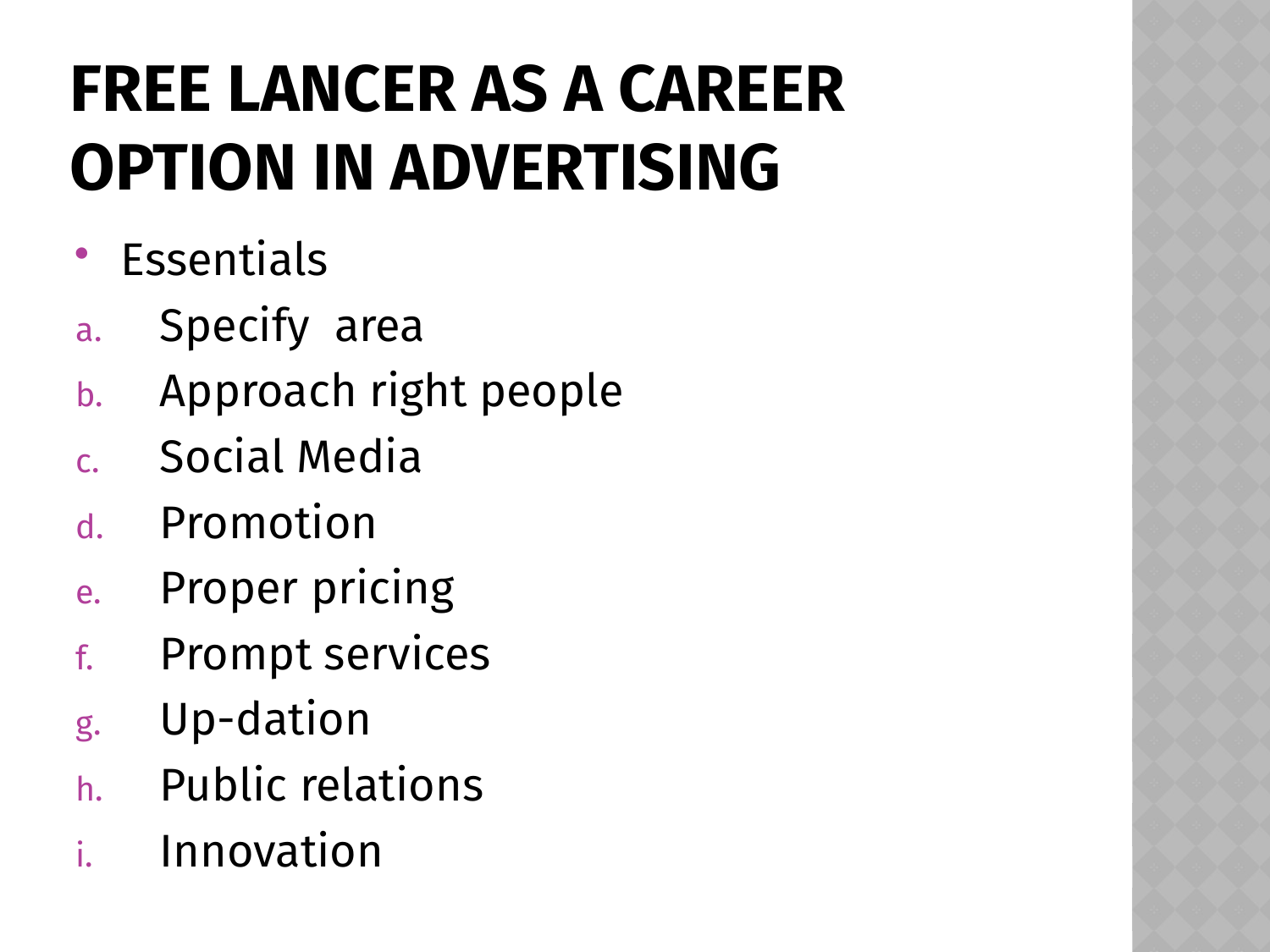

# Free Lancer as a Career Option in Advertising
Essentials
Specify  area
Approach right people
Social Media
Promotion
Proper pricing
Prompt services
Up-dation
Public relations
Innovation